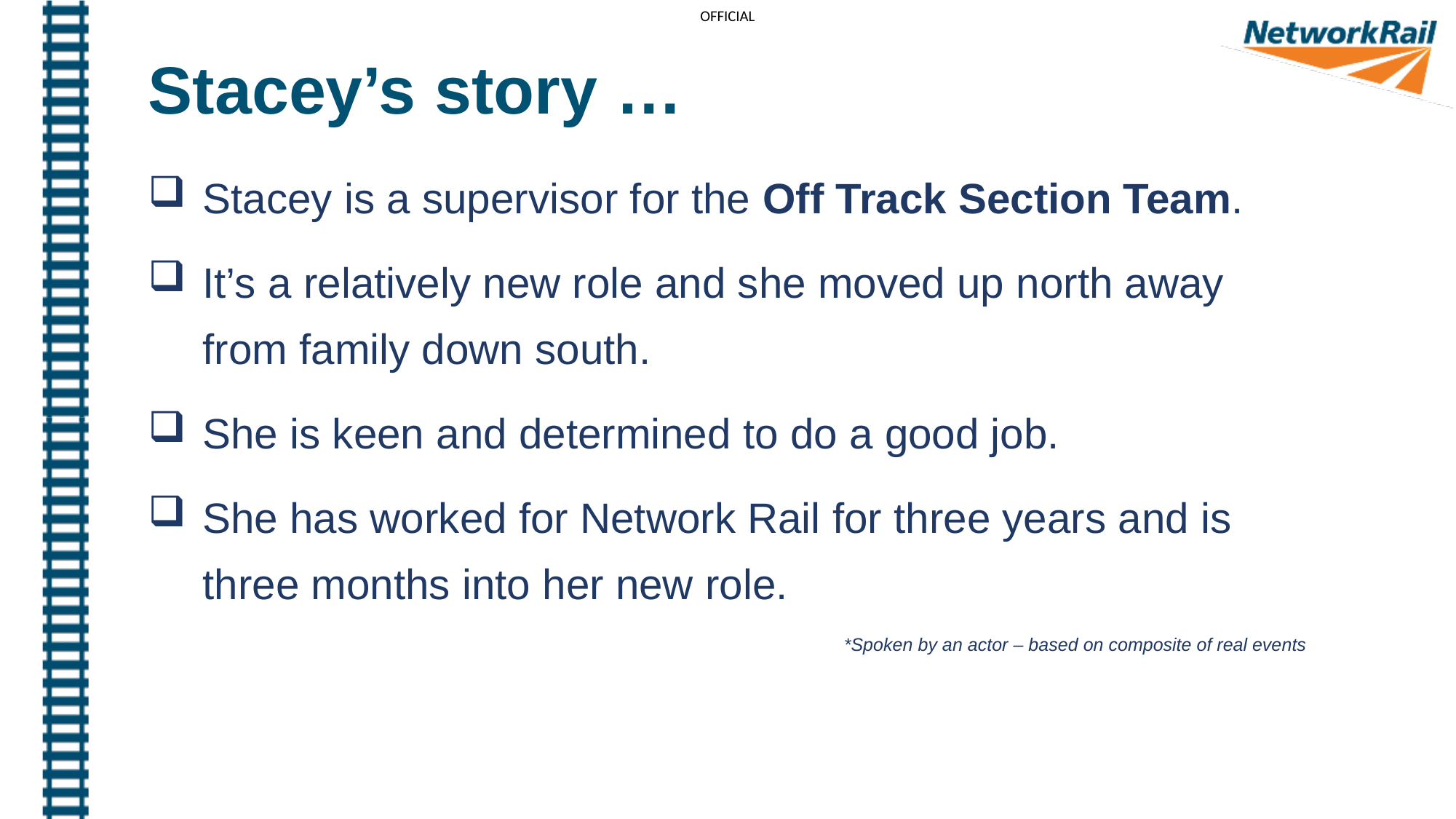

Stacey’s story …
Stacey is a supervisor for the Off Track Section Team.
It’s a relatively new role and she moved up north away from family down south.
She is keen and determined to do a good job.
She has worked for Network Rail for three years and is three months into her new role.
*Spoken by an actor – based on composite of real events